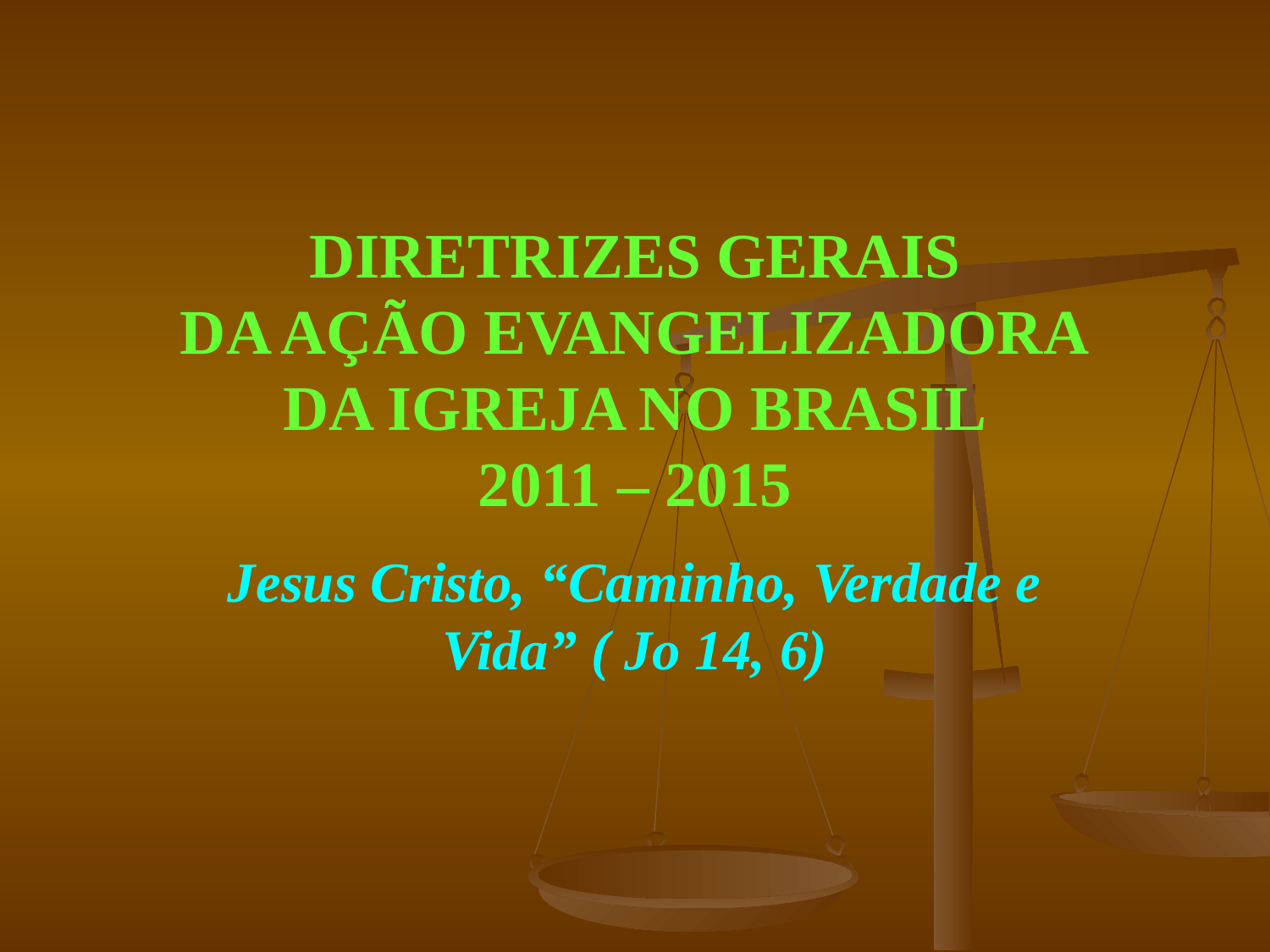

# DIRETRIZES GERAIS DA AÇÃO EVANGELIZADORA DA IGREJA NO BRASIL 2011 – 2015
Jesus Cristo, “Caminho, Verdade e Vida” ( Jo 14, 6)